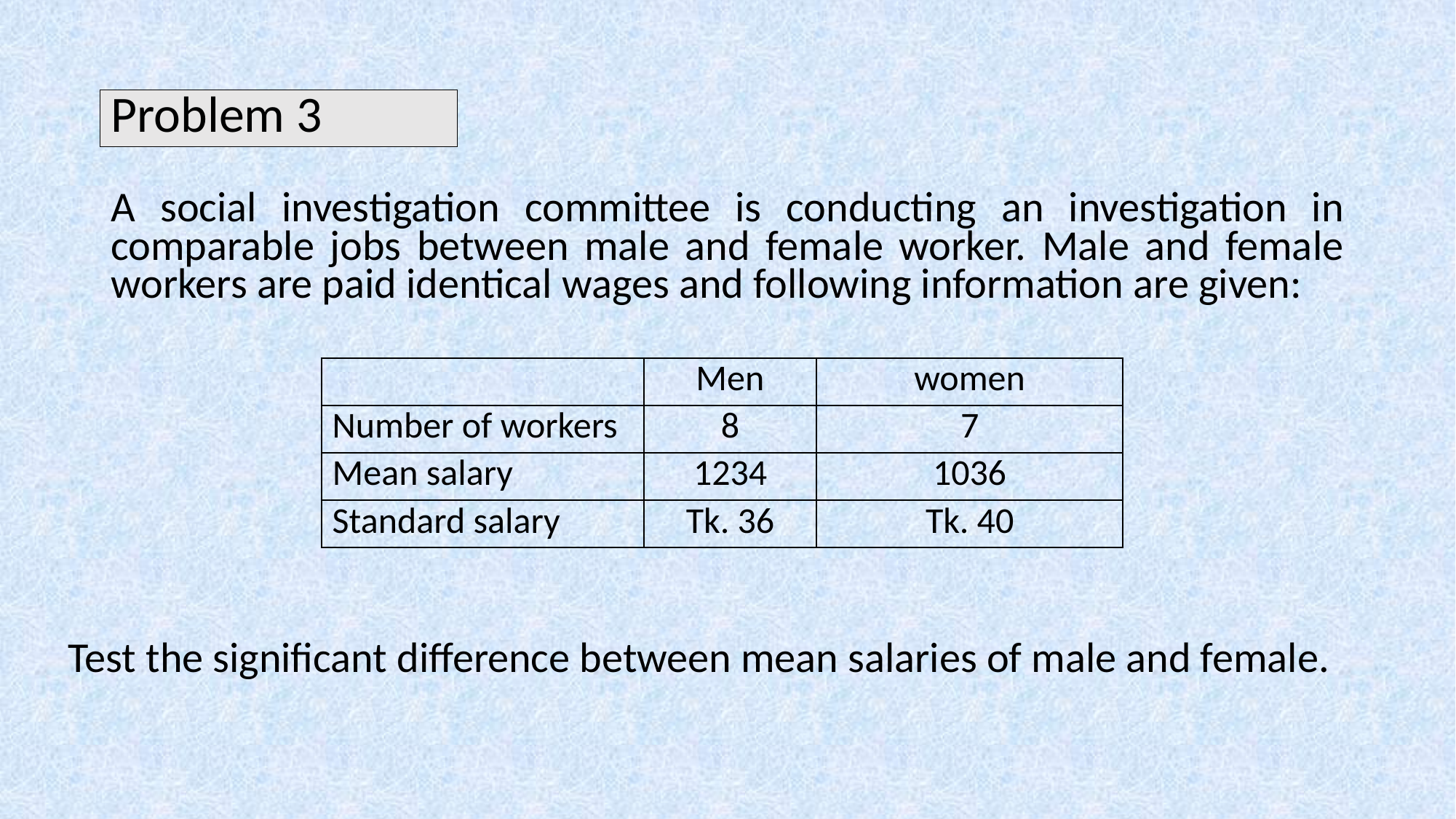

# Problem 3
A social investigation committee is conducting an investigation in comparable jobs between male and female worker. Male and female workers are paid identical wages and following information are given:

|  | Men | women |
| --- | --- | --- |
| Number of workers | 8 | 7 |
| Mean salary | 1234 | 1036 |
| Standard salary | Tk. 36 | Tk. 40 |
Test the significant difference between mean salaries of male and female.